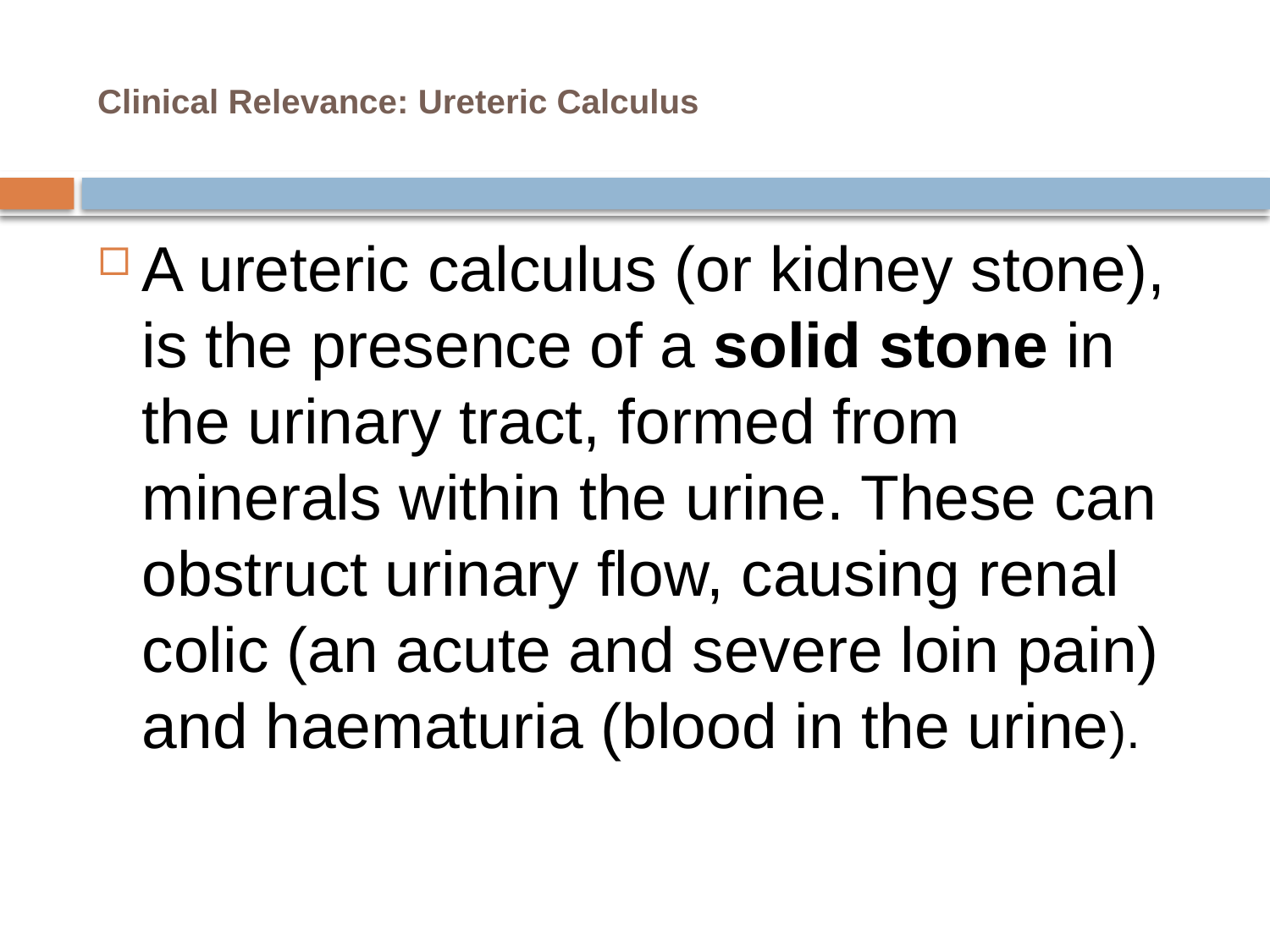

# Clinical Relevance: Ureteric Calculus
A ureteric calculus (or kidney stone), is the presence of a solid stone in the urinary tract, formed from minerals within the urine. These can obstruct urinary flow, causing renal colic (an acute and severe loin pain) and haematuria (blood in the urine).